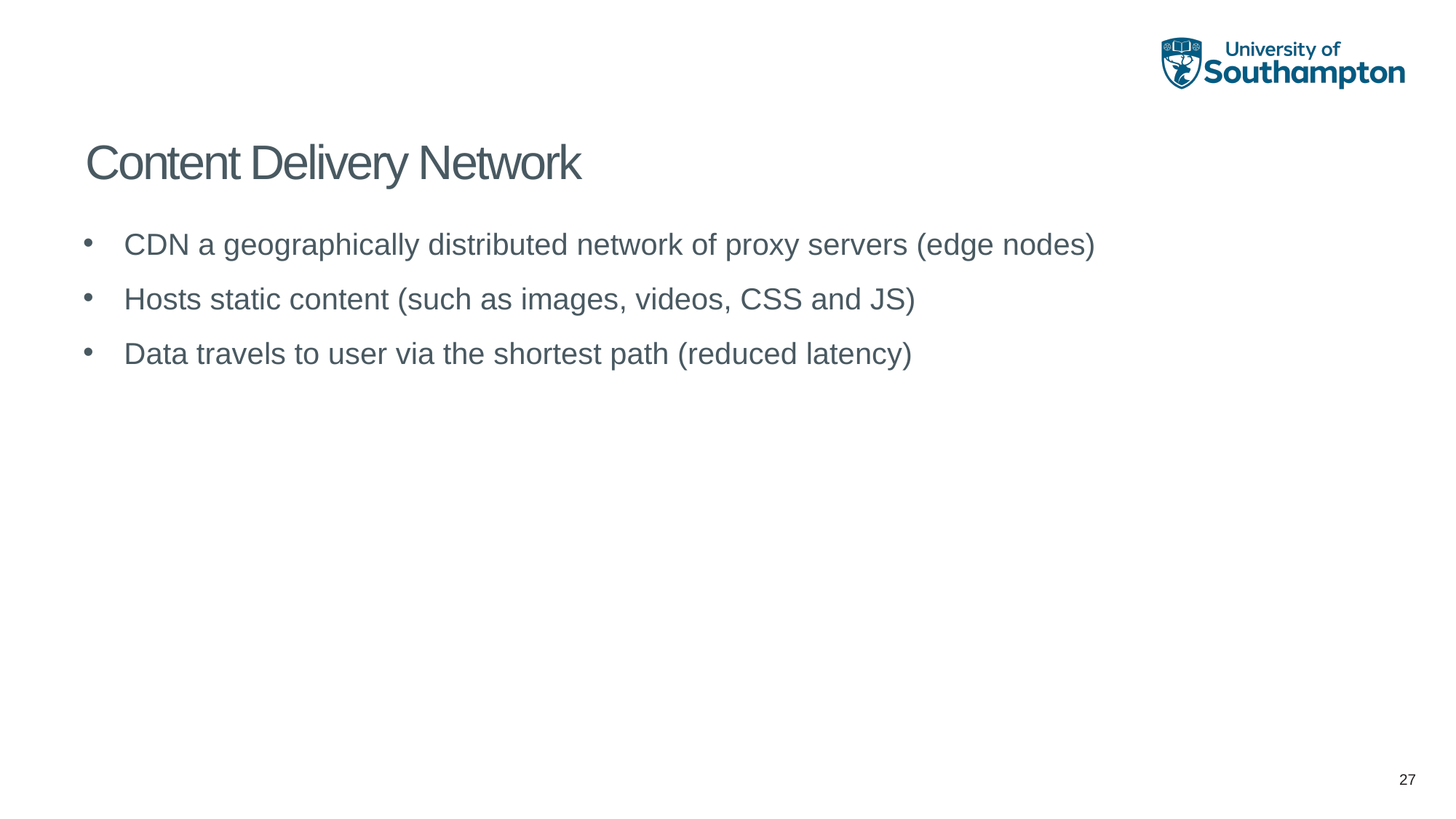

# Content Delivery Network
CDN a geographically distributed network of proxy servers (edge nodes)
Hosts static content (such as images, videos, CSS and JS)
Data travels to user via the shortest path (reduced latency)